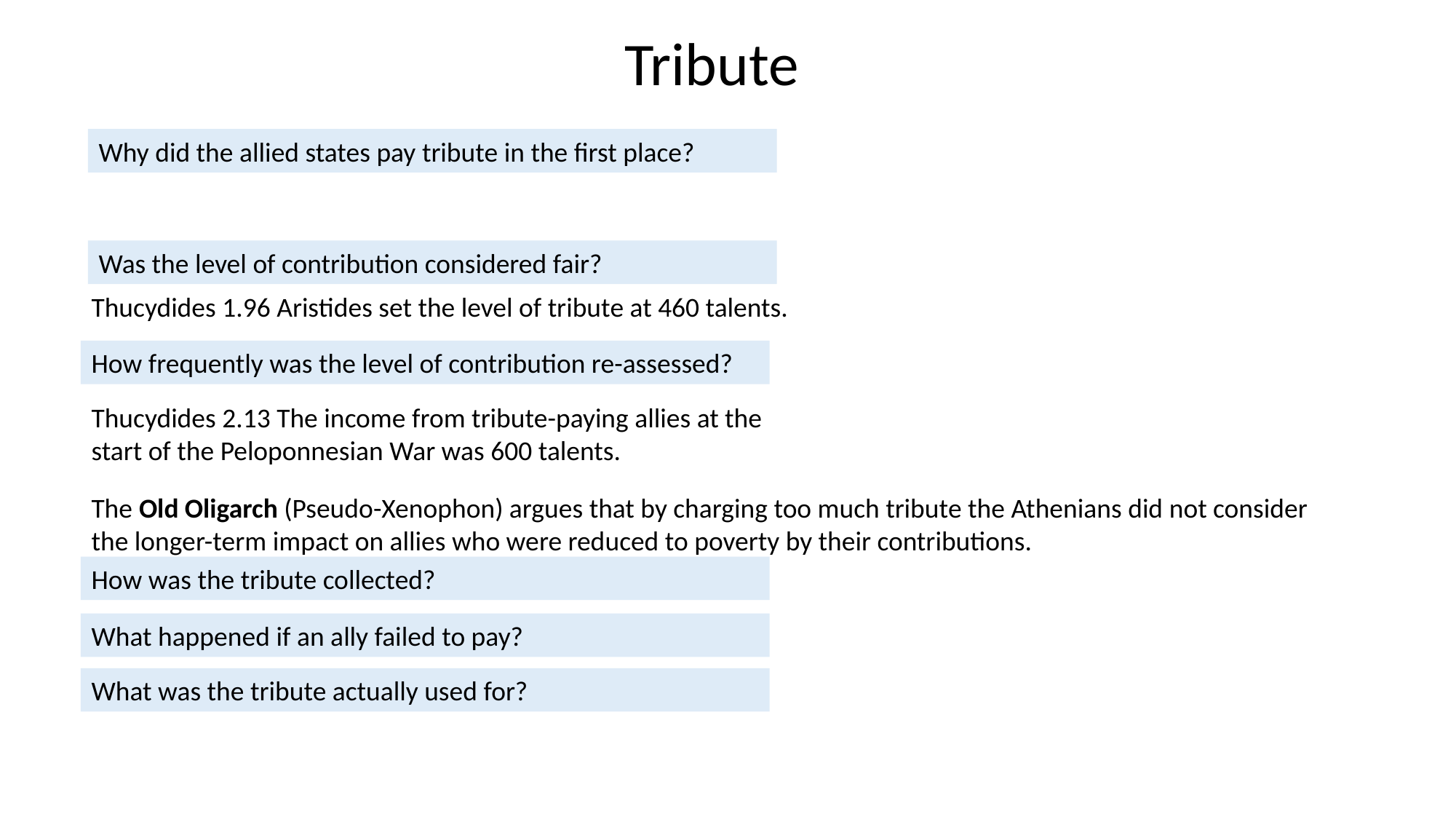

Tribute
Why did the allied states pay tribute in the first place?
Was the level of contribution considered fair?
Thucydides 1.96 Aristides set the level of tribute at 460 talents.
How frequently was the level of contribution re-assessed?
Thucydides 2.13 The income from tribute-paying allies at the start of the Peloponnesian War was 600 talents.
The Old Oligarch (Pseudo-Xenophon) argues that by charging too much tribute the Athenians did not consider the longer-term impact on allies who were reduced to poverty by their contributions.
How was the tribute collected?
What happened if an ally failed to pay?
What was the tribute actually used for?